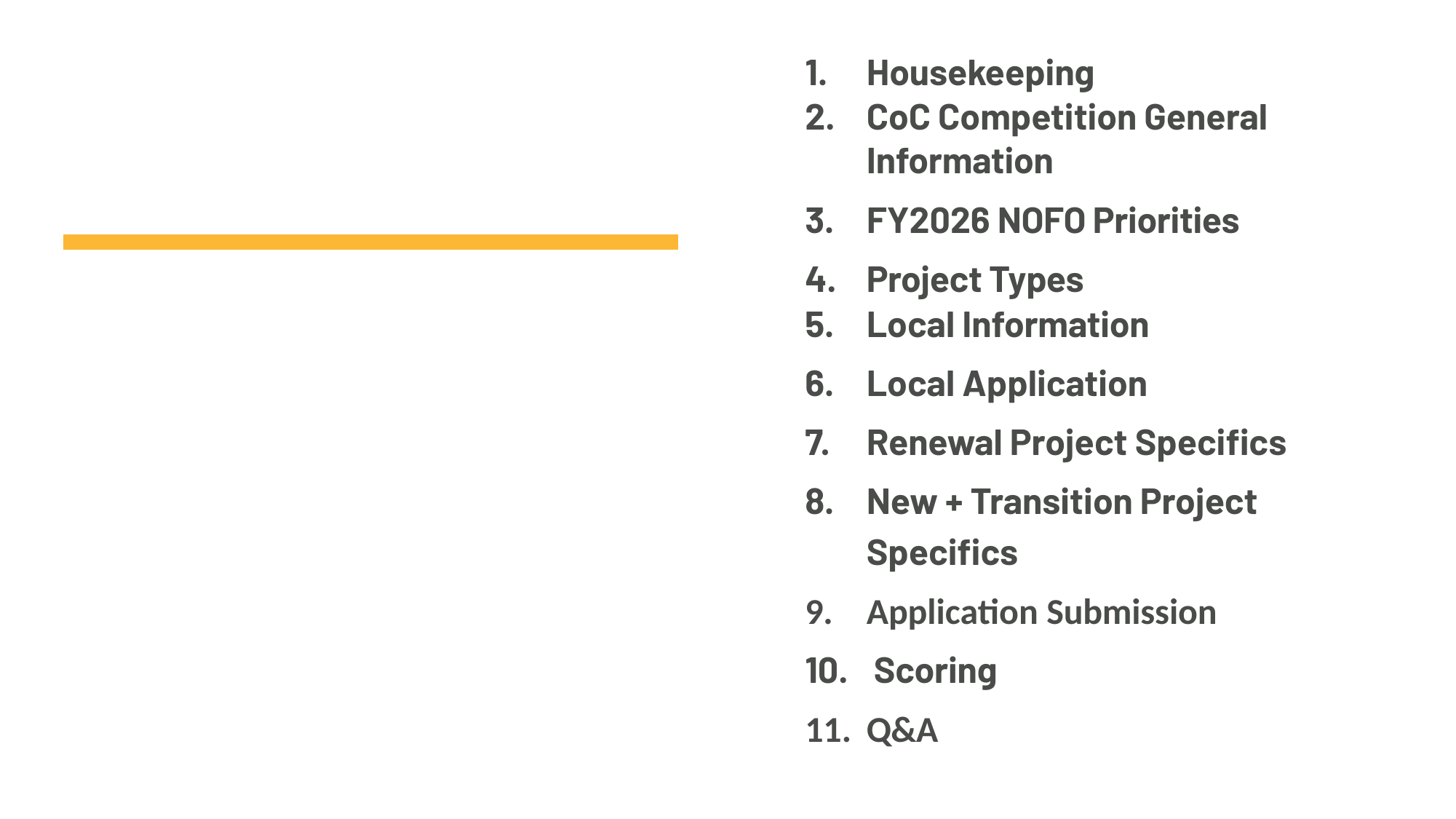

Housekeeping
CoC Competition General Information
FY2026 NOFO Priorities
Project Types
Local Information
Local Application
Renewal Project Specifics
New + Transition Project Specifics
Application Submission
 Scoring
Q&A

# Agenda & Purpose